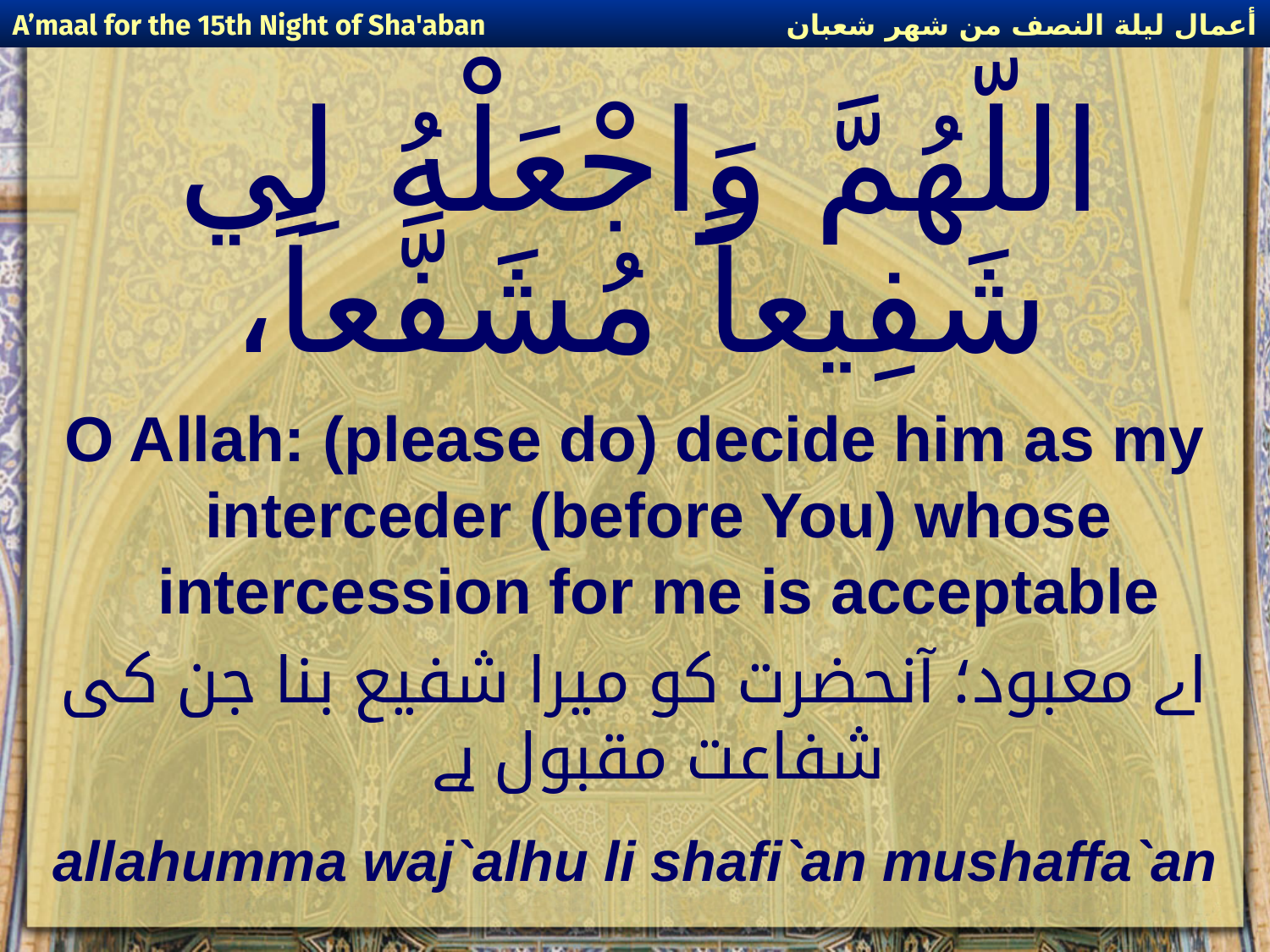

أعمال ليلة النصف من شهر شعبان
A’maal for the 15th Night of Sha'aban
# اللّهُمَّ وَاجْعَلْهُ لِي شَفِيعاً مُشَفَّعاً،
O Allah: (please do) decide him as my interceder (before You) whose intercession for me is acceptable
اے معبود؛ آنحضرت کو میرا شفیع بنا جن کی شفاعت مقبول ہے

allahumma waj`alhu li shafi`an mushaffa`an